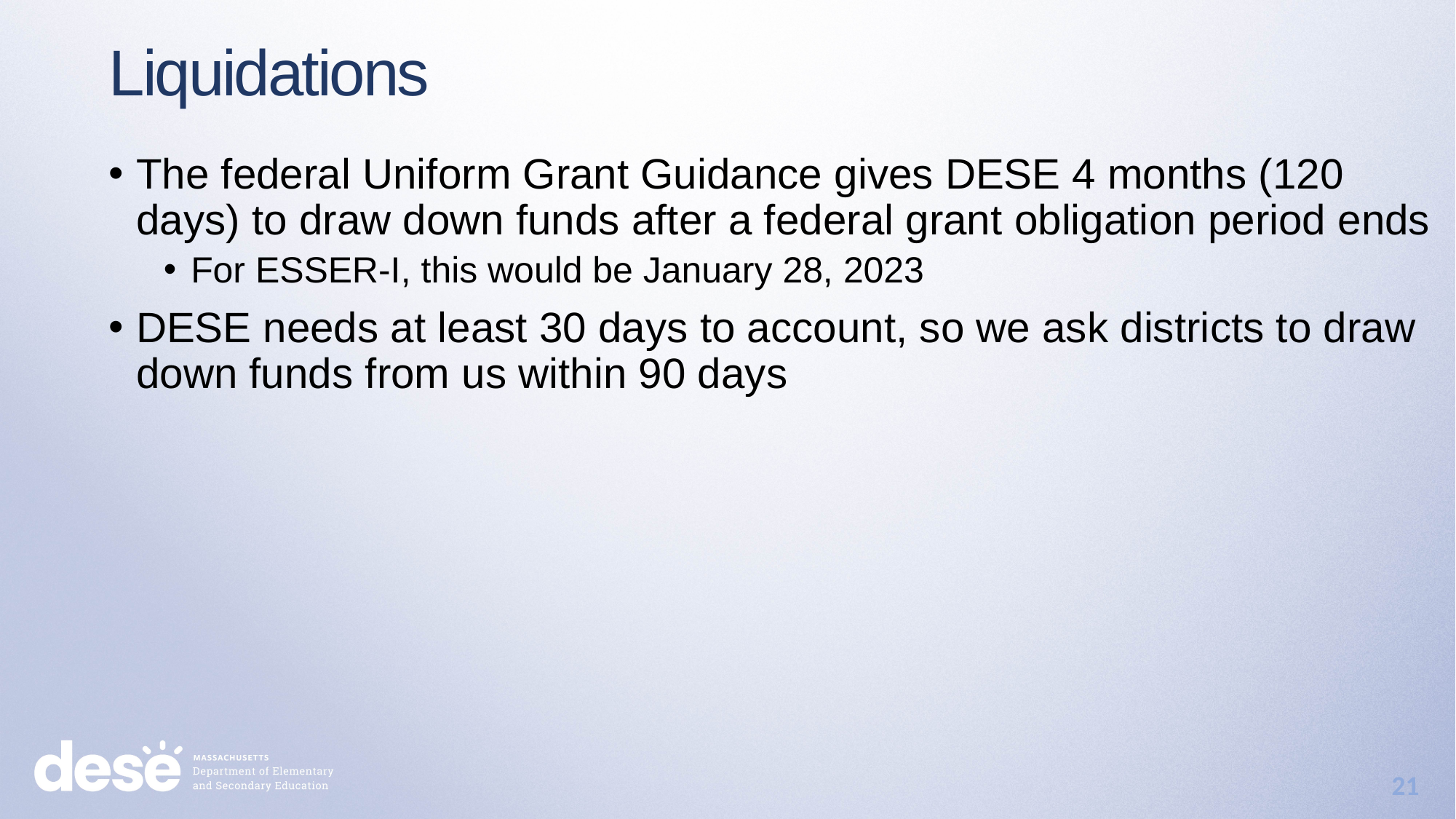

Liquidations
The federal Uniform Grant Guidance gives DESE 4 months (120 days) to draw down funds after a federal grant obligation period ends
For ESSER-I, this would be January 28, 2023
DESE needs at least 30 days to account, so we ask districts to draw down funds from us within 90 days
21